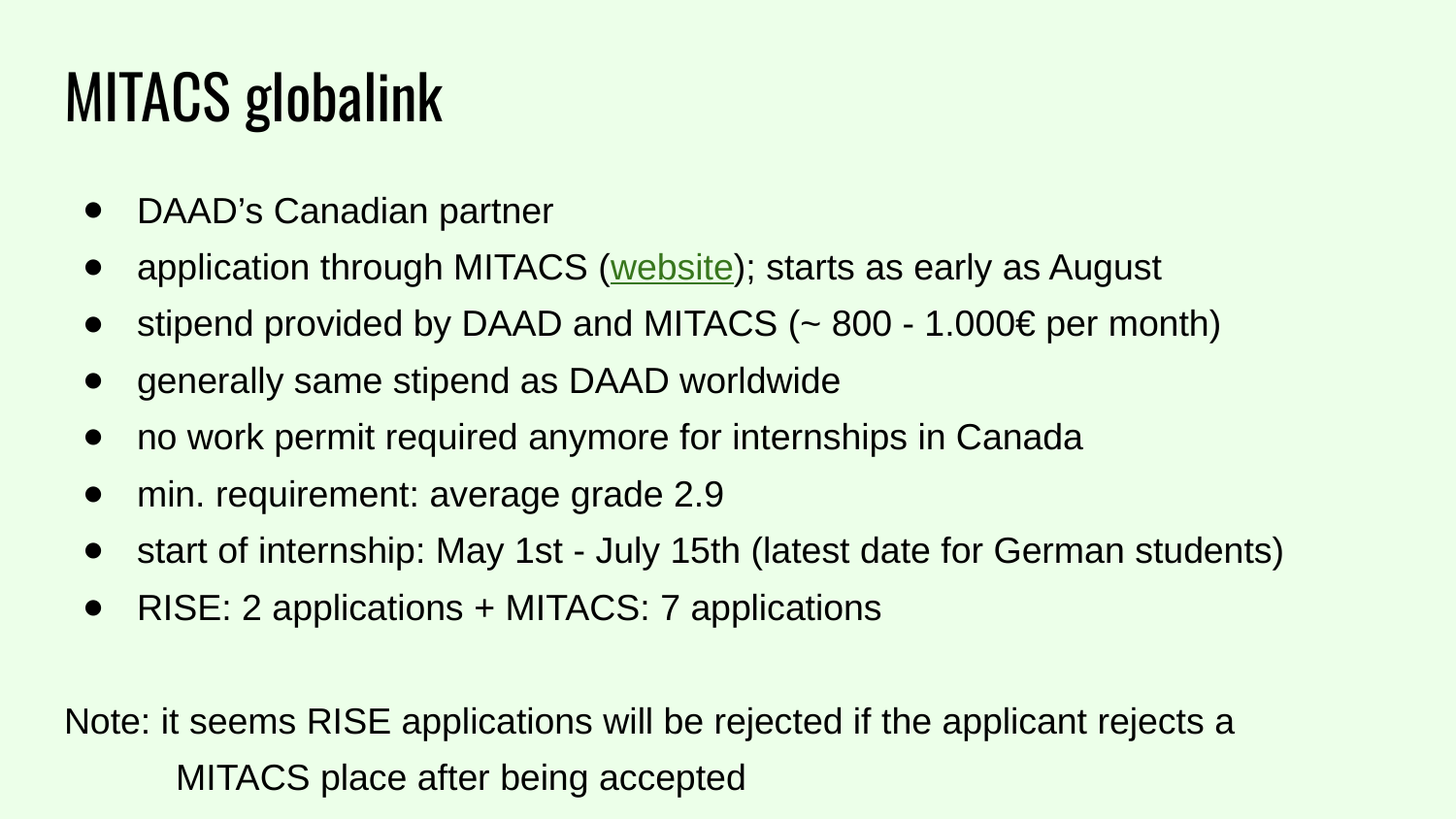

# MITACS globalink
DAAD’s Canadian partner
application through MITACS (website); starts as early as August
stipend provided by DAAD and MITACS (~ 800 - 1.000€ per month)
generally same stipend as DAAD worldwide
no work permit required anymore for internships in Canada
min. requirement: average grade 2.9
start of internship: May 1st - July 15th (latest date for German students)
RISE: 2 applications + MITACS: 7 applications
Note: it seems RISE applications will be rejected if the applicant rejects a
           MITACS place after being accepted